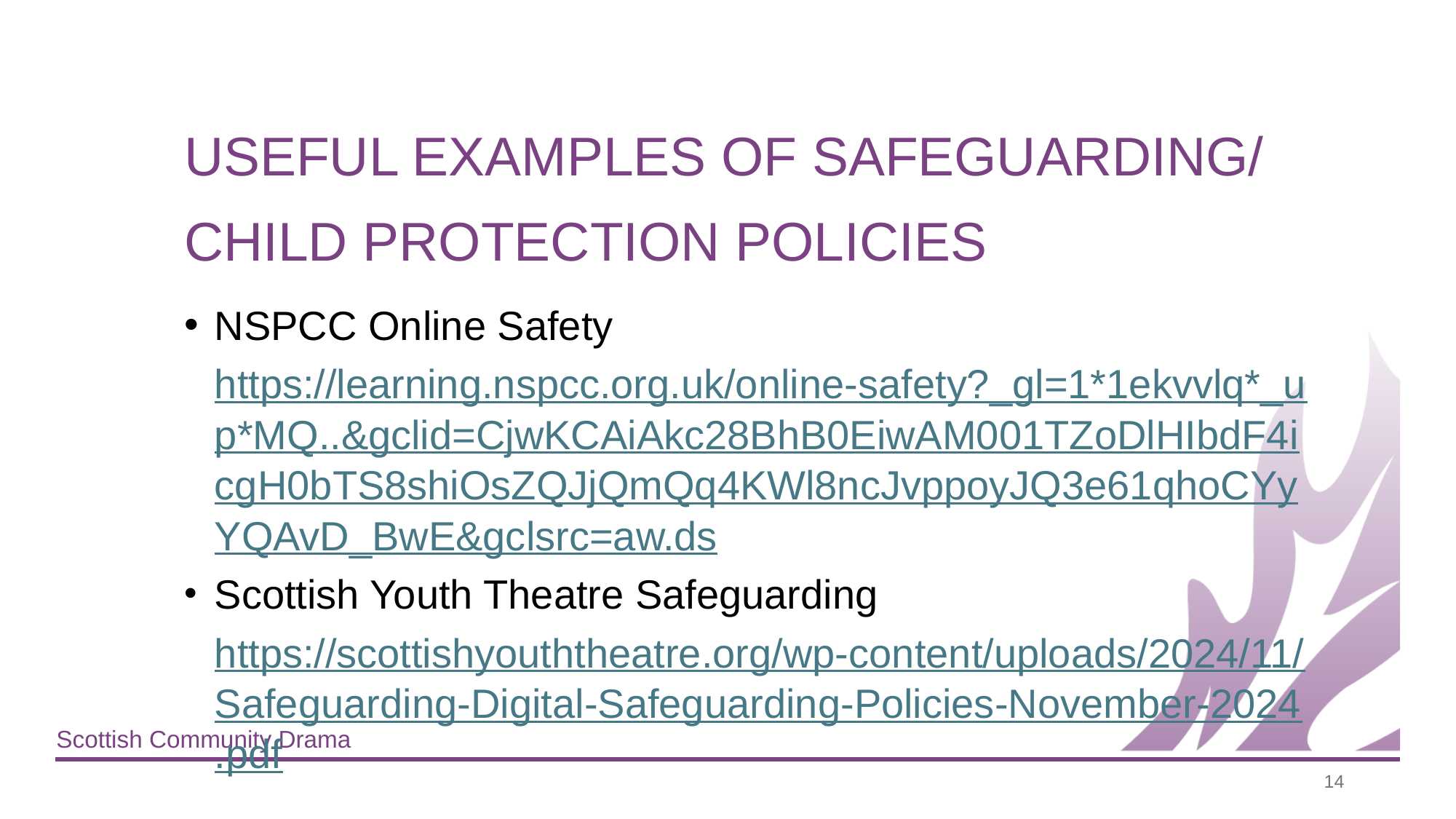

USEFUL EXAMPLES OF SAFEGUARDING/ CHILD PROTECTION POLICIES
NSPCC Online Safety https://learning.nspcc.org.uk/online-safety?_gl=1*1ekvvlq*_up*MQ..&gclid=CjwKCAiAkc28BhB0EiwAM001TZoDlHIbdF4icgH0bTS8shiOsZQJjQmQq4KWl8ncJvppoyJQ3e61qhoCYyYQAvD_BwE&gclsrc=aw.ds
Scottish Youth Theatre Safeguarding https://scottishyouththeatre.org/wp-content/uploads/2024/11/Safeguarding-Digital-Safeguarding-Policies-November-2024.pdf

14